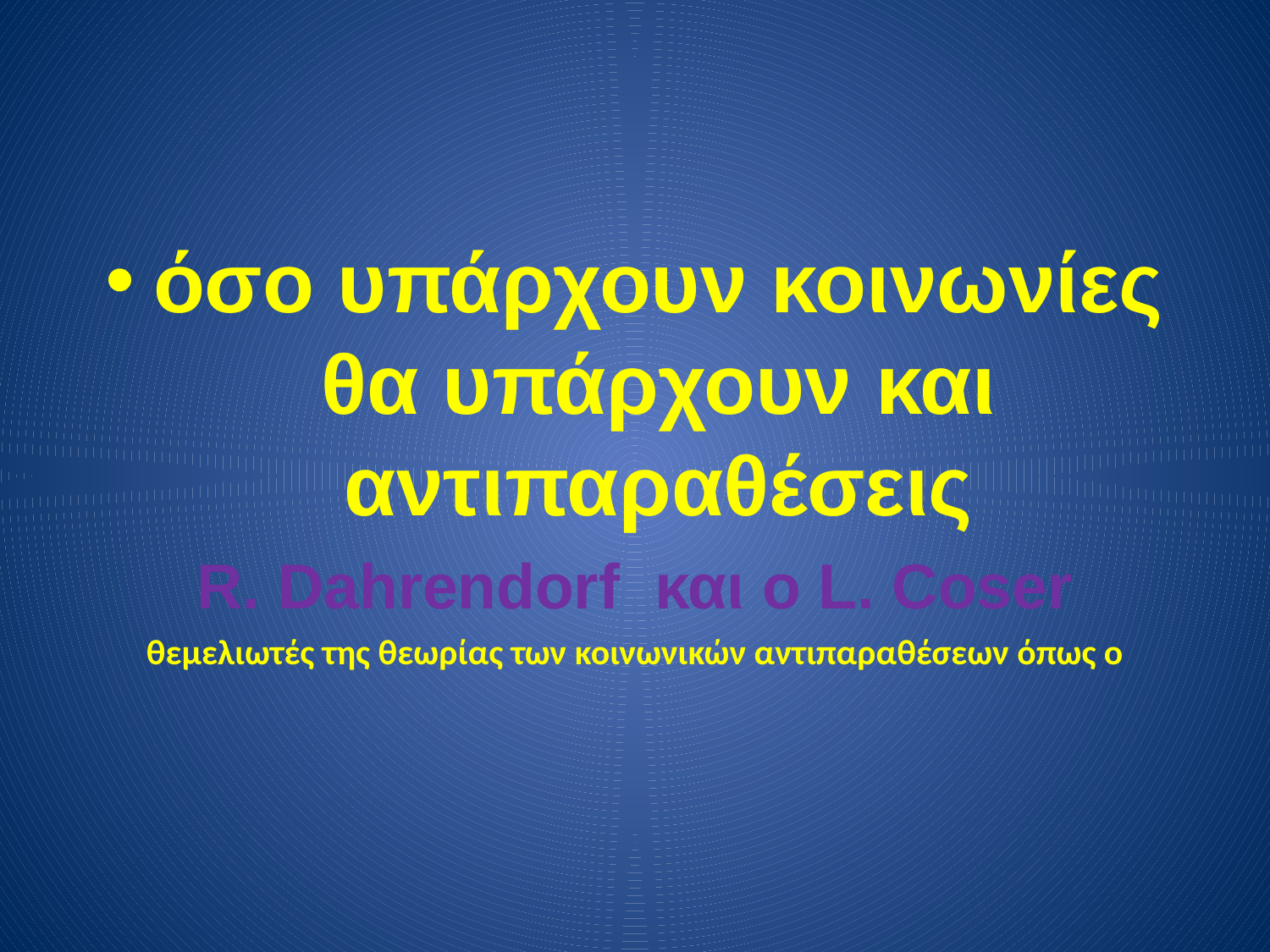

όσο υπάρχουν κοινωνίες θα υπάρχουν και αντιπαραθέσεις
R. Dahrendorf  και ο L. Coser
θεμελιωτές της θεωρίας των κοινωνικών αντιπαραθέσεων όπως ο